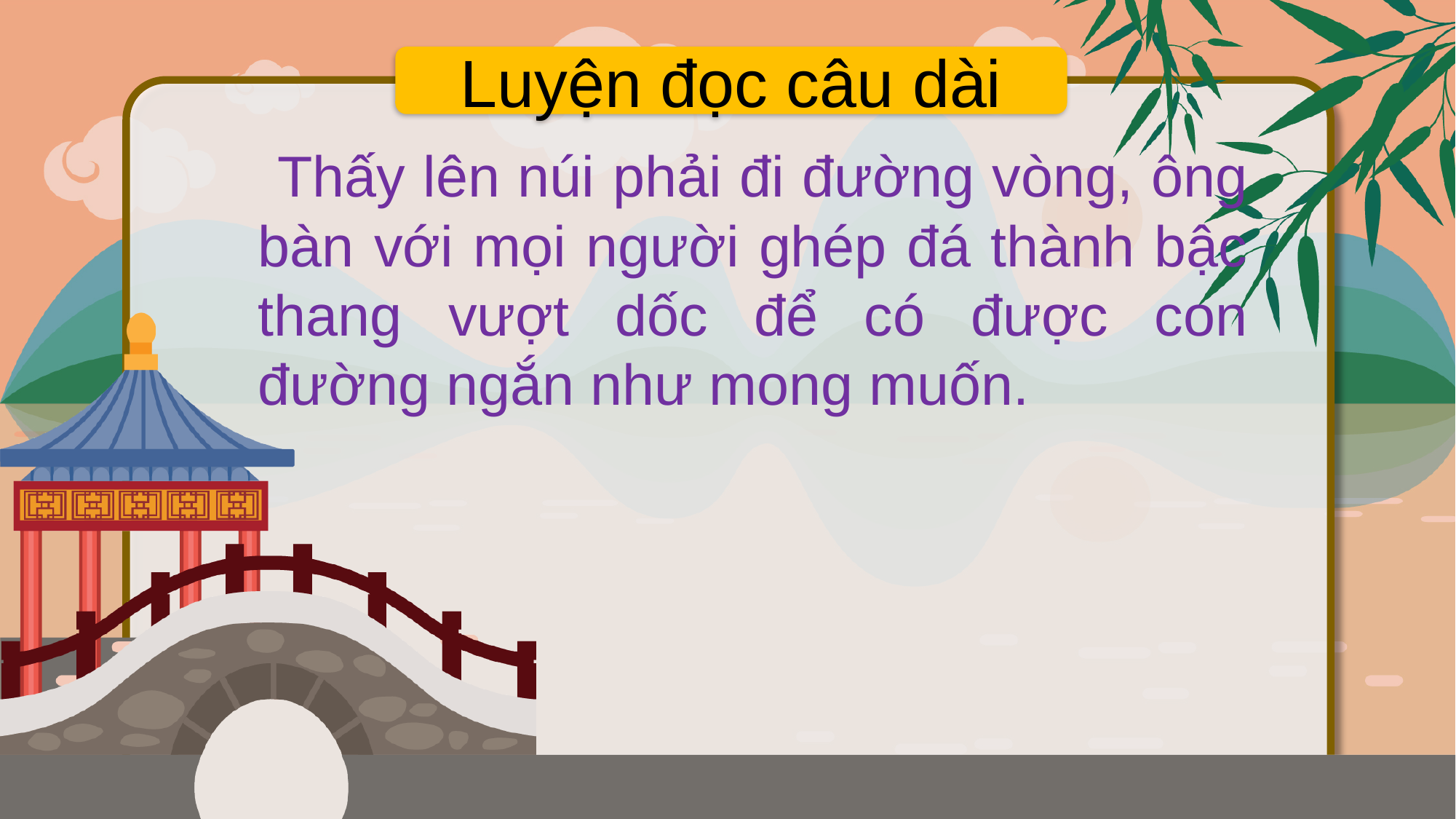

Luyện đọc câu dài
 Thấy lên núi phải đi đường vòng, ông bàn với mọi người ghép đá thành bậc thang vượt dốc để có được con đường ngắn như mong muốn.